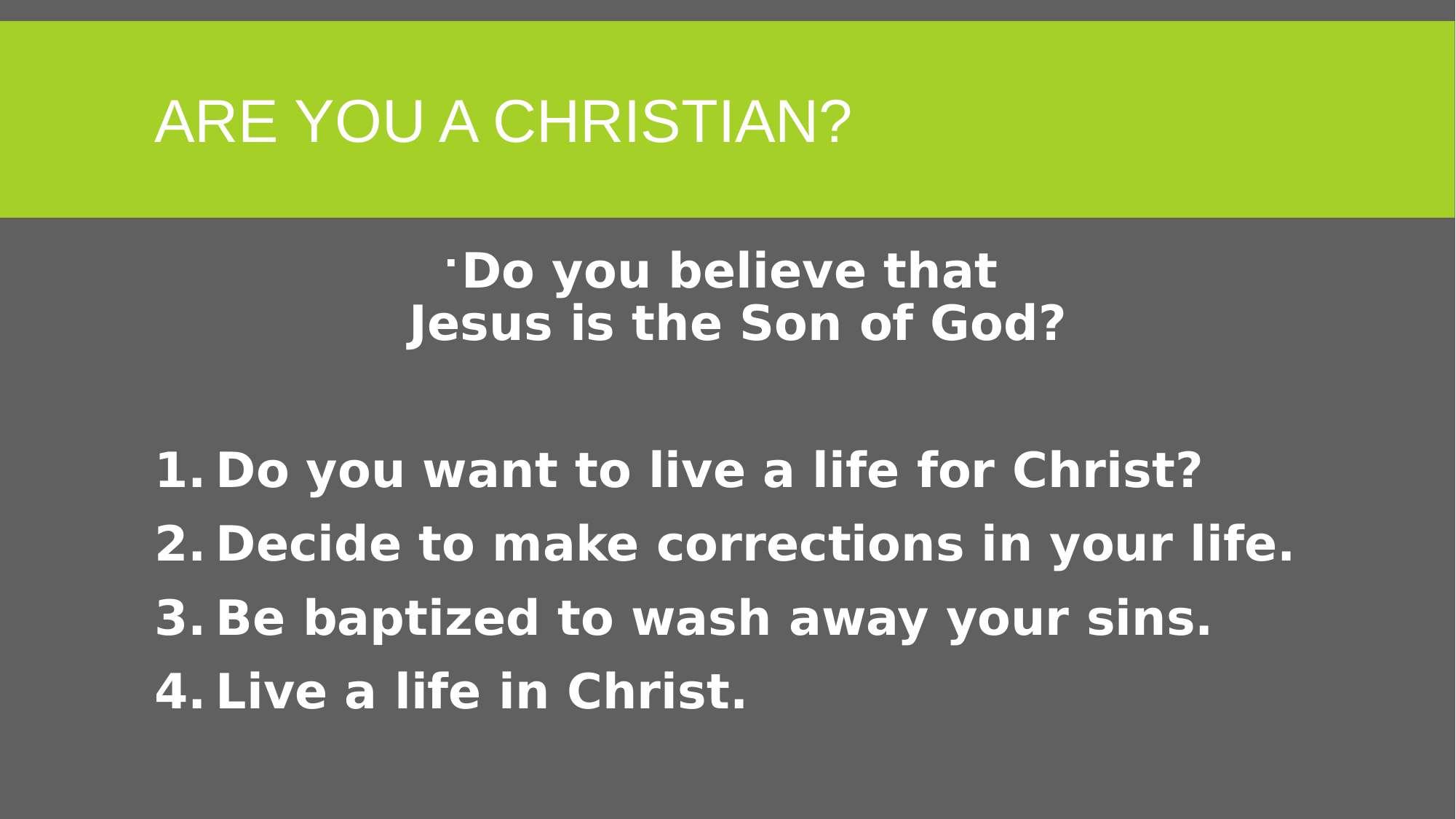

# Are you a Christian?
Do you believe that
Jesus is the Son of God?

Do you want to live a life for Christ?
Decide to make corrections in your life.
Be baptized to wash away your sins.
Live a life in Christ.